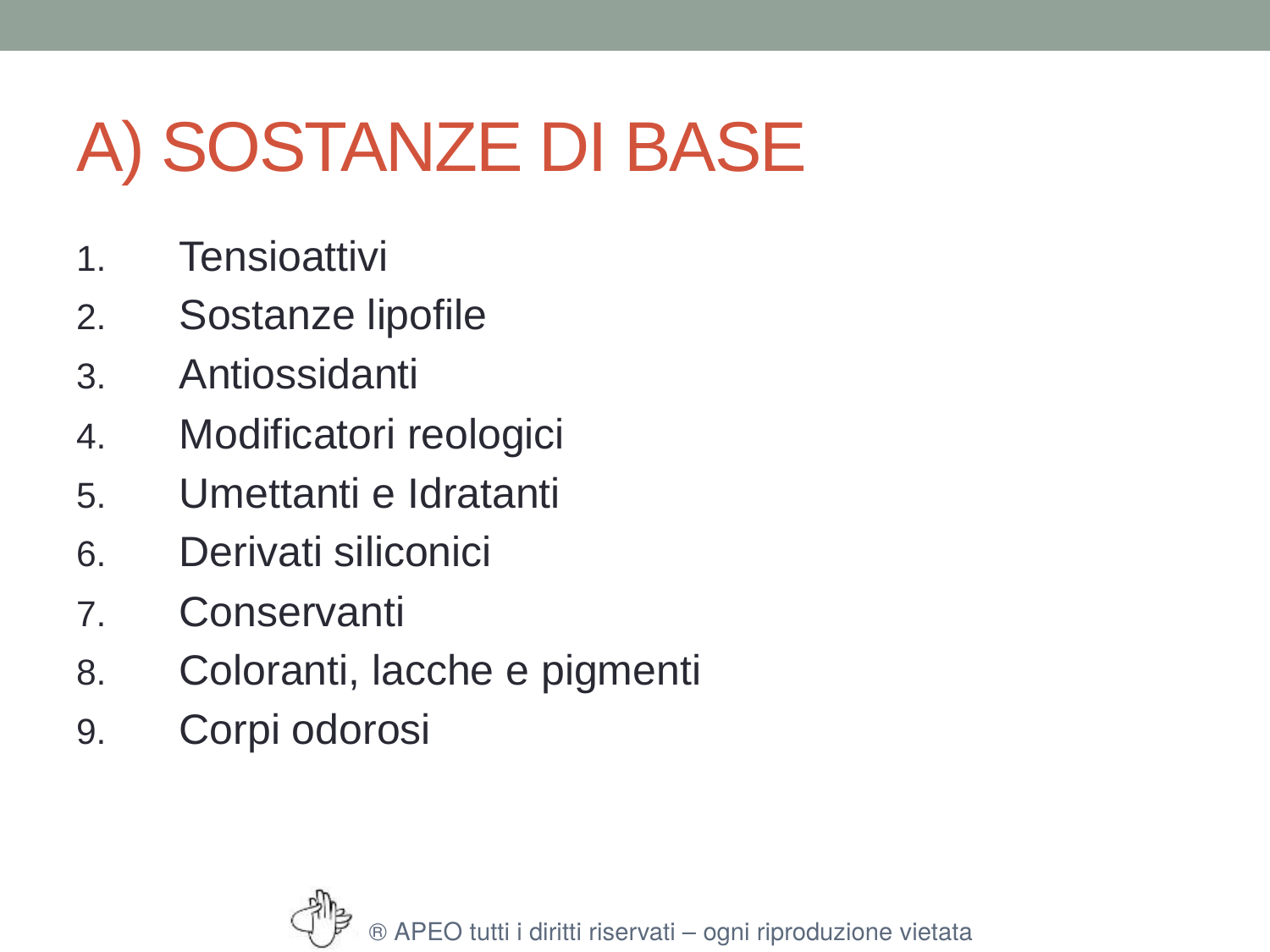

# A) SOSTANZE DI BASE
Tensioattivi
Sostanze lipofile
Antiossidanti
Modificatori reologici
Umettanti e Idratanti
Derivati siliconici
Conservanti
Coloranti, lacche e pigmenti
Corpi odorosi